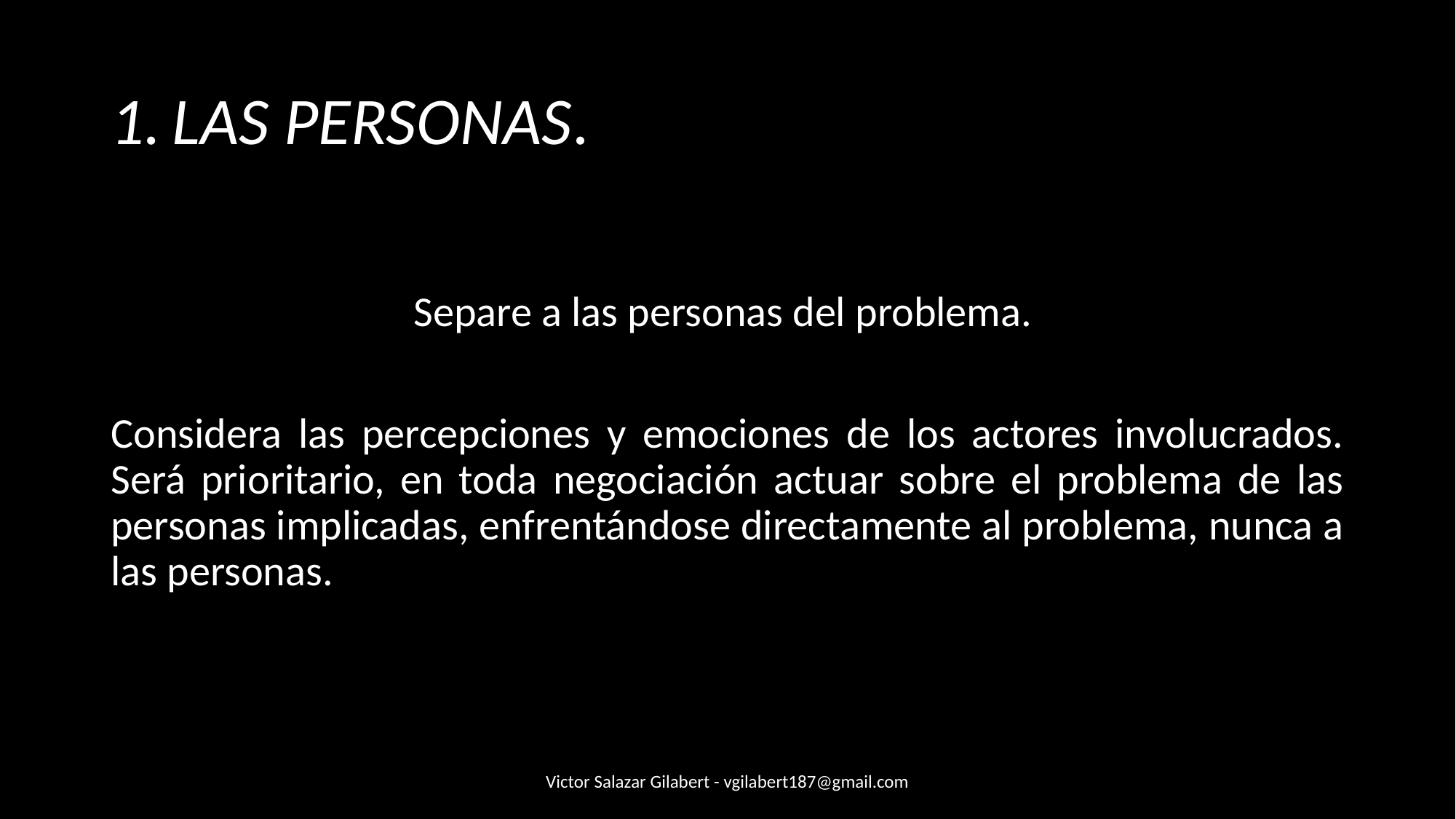

# LAS PERSONAS.

Separe a las personas del problema.

Considera las percepciones y emociones de los actores involucrados. Será prioritario, en toda negociación actuar sobre el problema de las personas implicadas, enfrentándose directamente al problema, nunca a las personas.
Victor Salazar Gilabert - vgilabert187@gmail.com